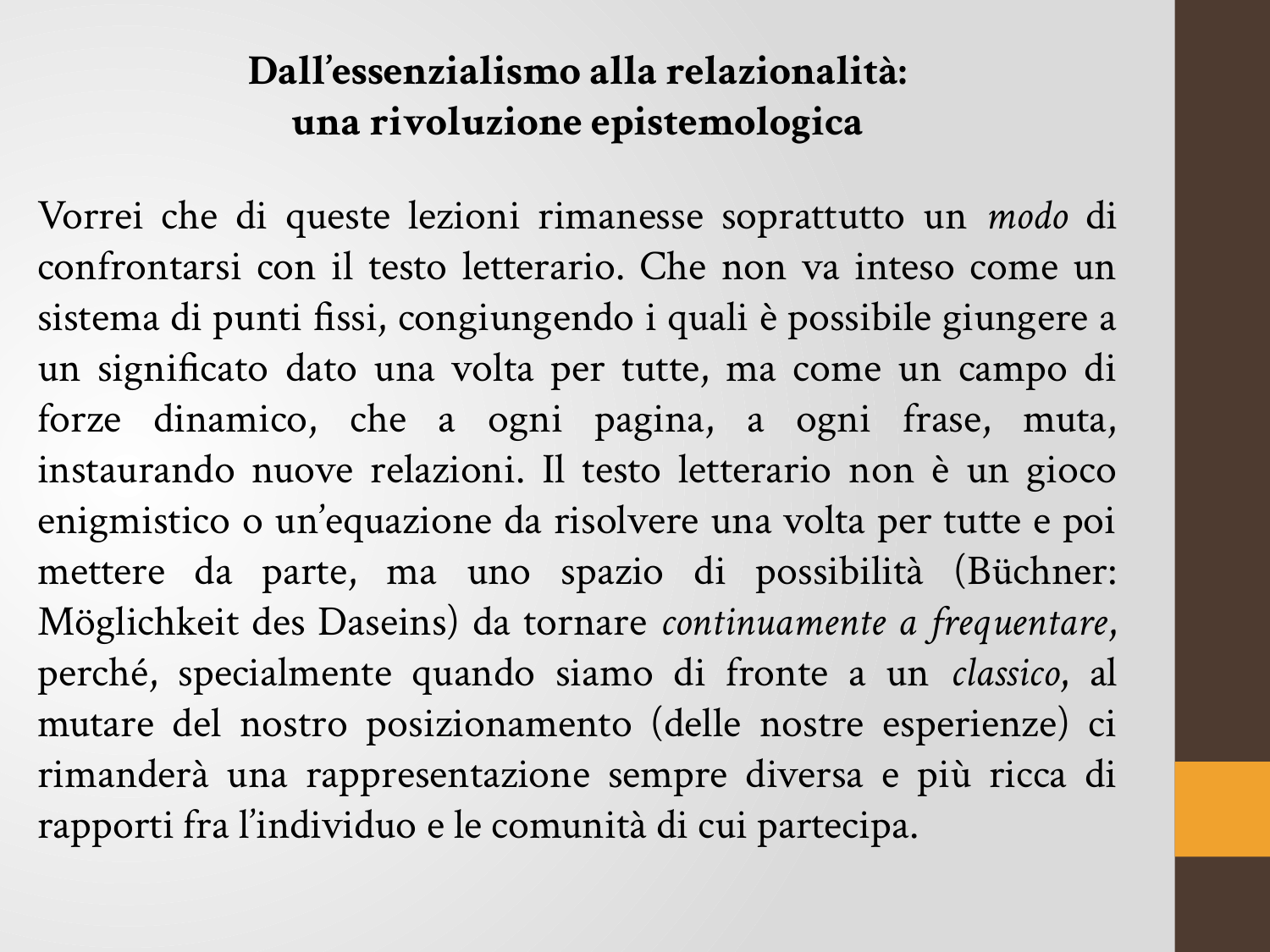

Dall’essenzialismo alla relazionalità:
una rivoluzione epistemologica

Vorrei che di queste lezioni rimanesse soprattutto un modo di confrontarsi con il testo letterario. Che non va inteso come un sistema di punti fissi, congiungendo i quali è possibile giungere a un significato dato una volta per tutte, ma come un campo di forze dinamico, che a ogni pagina, a ogni frase, muta, instaurando nuove relazioni. Il testo letterario non è un gioco enigmistico o un’equazione da risolvere una volta per tutte e poi mettere da parte, ma uno spazio di possibilità (Büchner: Möglichkeit des Daseins) da tornare continuamente a frequentare, perché, specialmente quando siamo di fronte a un classico, al mutare del nostro posizionamento (delle nostre esperienze) ci rimanderà una rappresentazione sempre diversa e più ricca di rapporti fra l’individuo e le comunità di cui partecipa.